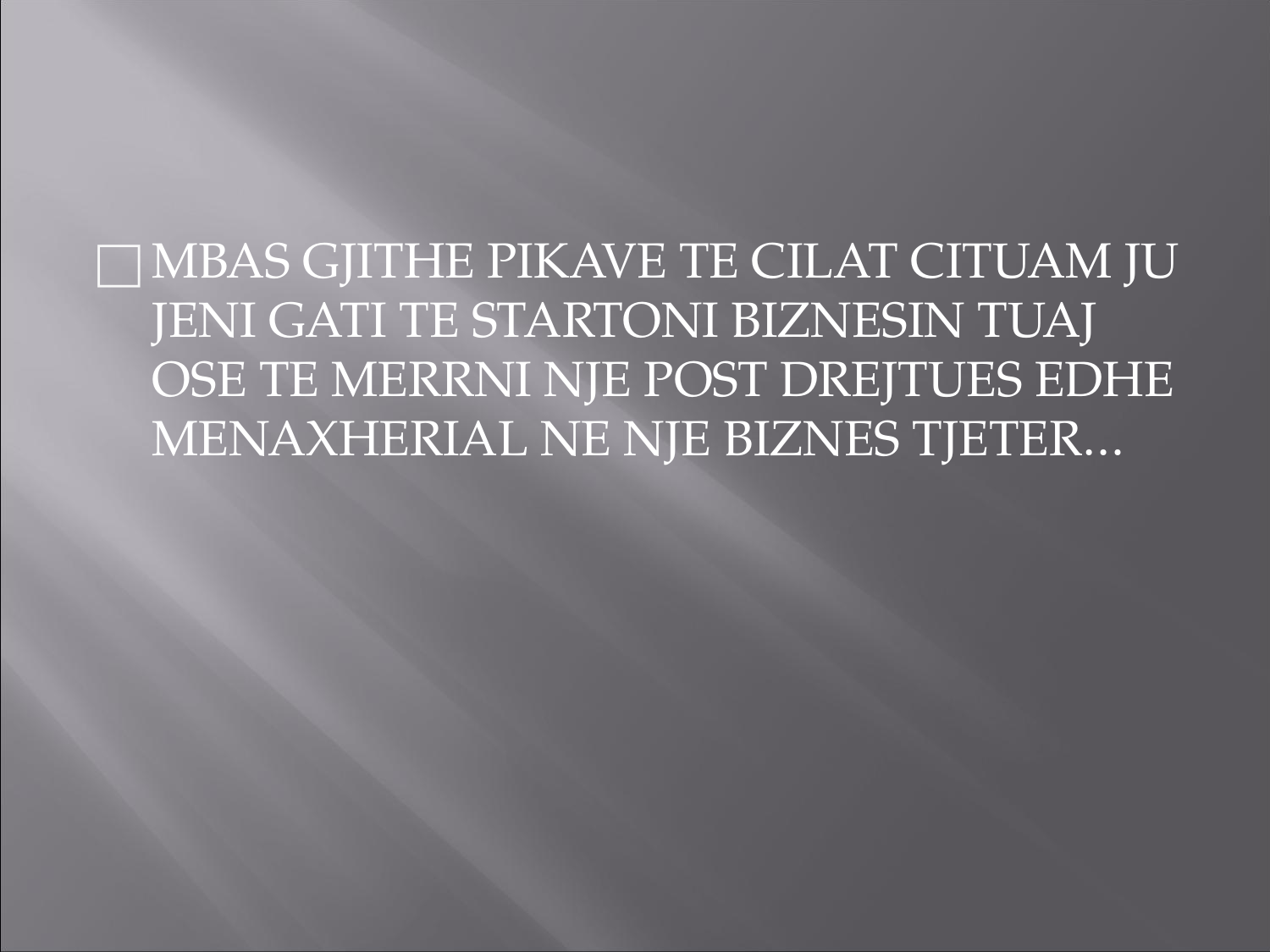

#
MBAS GJITHE PIKAVE TE CILAT CITUAM JU JENI GATI TE STARTONI BIZNESIN TUAJ OSE TE MERRNI NJE POST DREJTUES EDHE MENAXHERIAL NE NJE BIZNES TJETER…